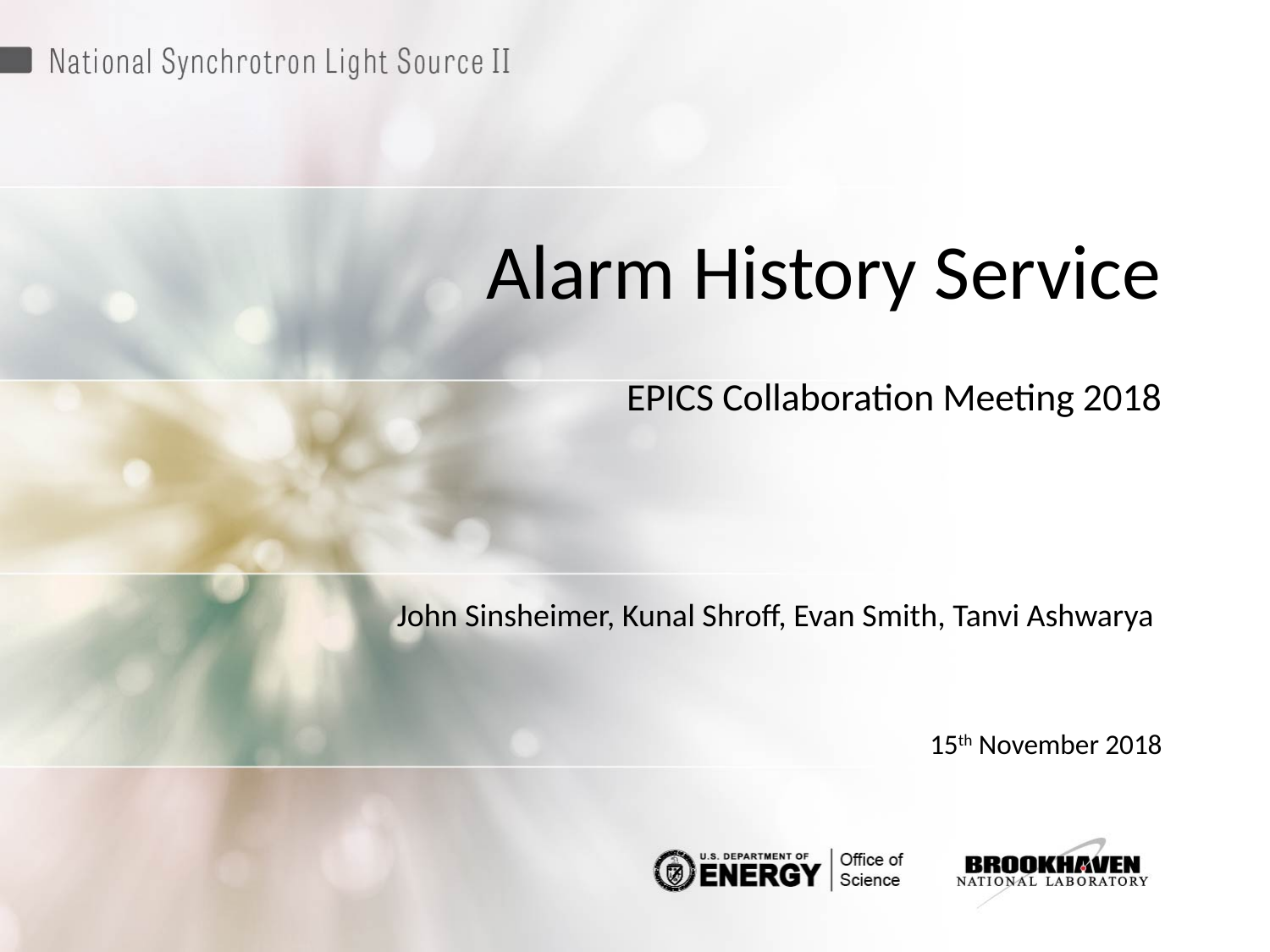

# Alarm History Service EPICS Collaboration Meeting 2018
John Sinsheimer, Kunal Shroff, Evan Smith, Tanvi Ashwarya

15th November 2018